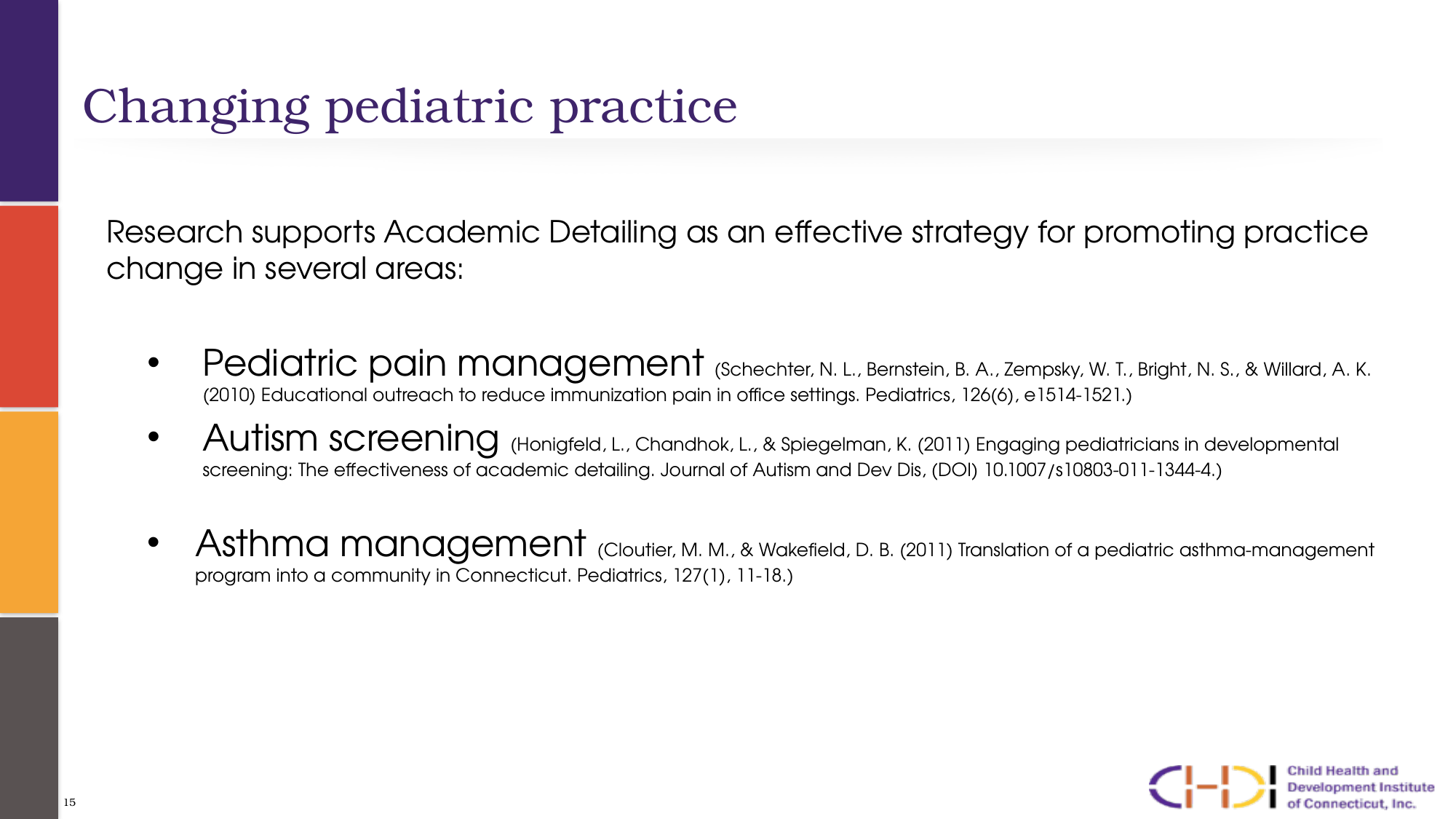

# Changing pediatric practice
Research supports Academic Detailing as an effective strategy for promoting practice change in several areas:

Pediatric pain management (Schechter, N. L., Bernstein, B. A., Zempsky, W. T., Bright, N. S., & Willard, A. K. (2010) Educational outreach to reduce immunization pain in office settings. Pediatrics, 126(6), e1514-1521.)
Autism screening (Honigfeld, L., Chandhok, L., & Spiegelman, K. (2011) Engaging pediatricians in developmental screening: The effectiveness of academic detailing. Journal of Autism and Dev Dis, (DOI) 10.1007/s10803-011-1344-4.)

Asthma management (Cloutier, M. M., & Wakefield, D. B. (2011) Translation of a pediatric asthma-management program into a community in Connecticut. Pediatrics, 127(1), 11-18.)